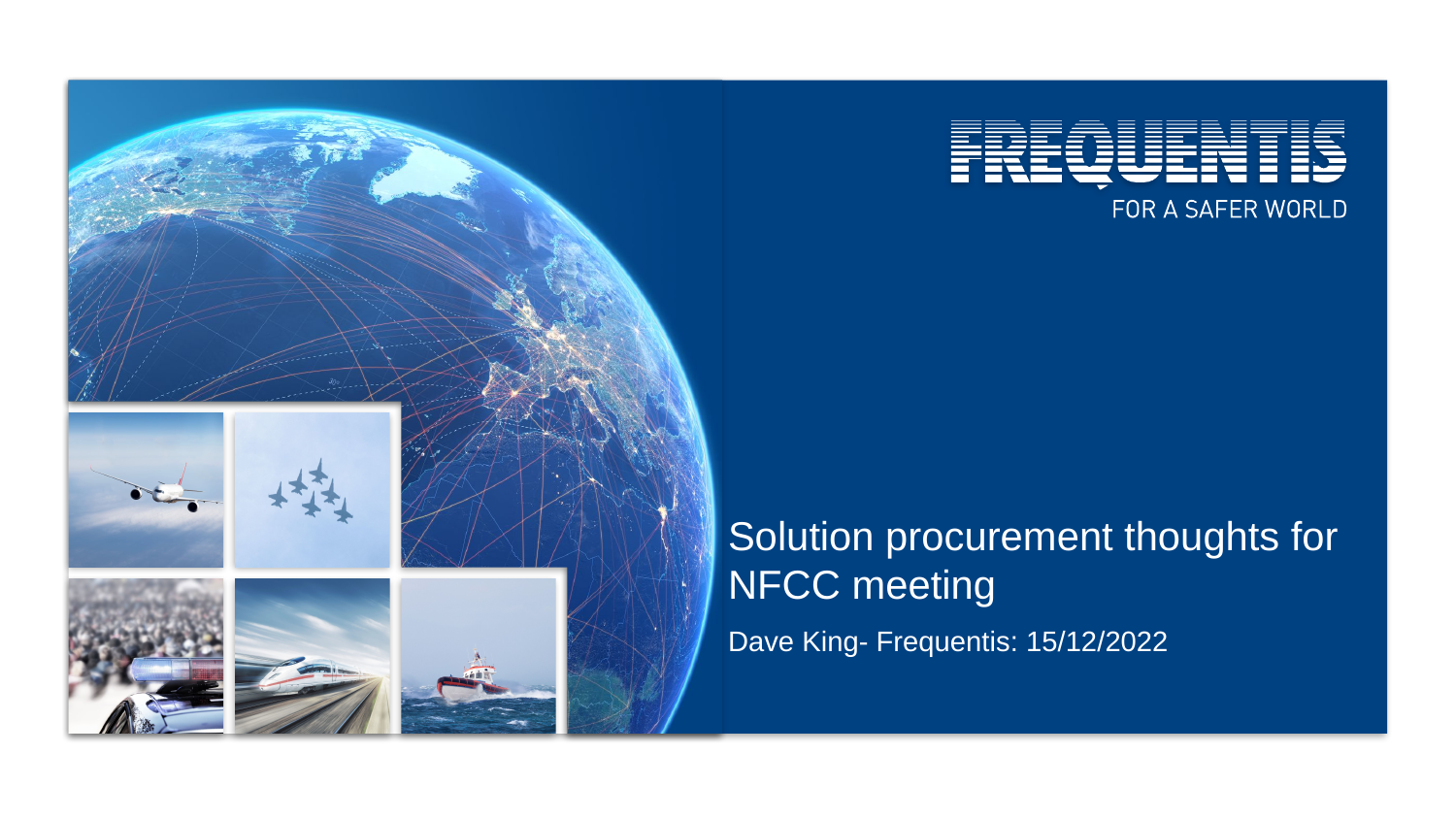

# Solution procurement thoughts for NFCC meeting
Dave King- Frequentis: 15/12/2022